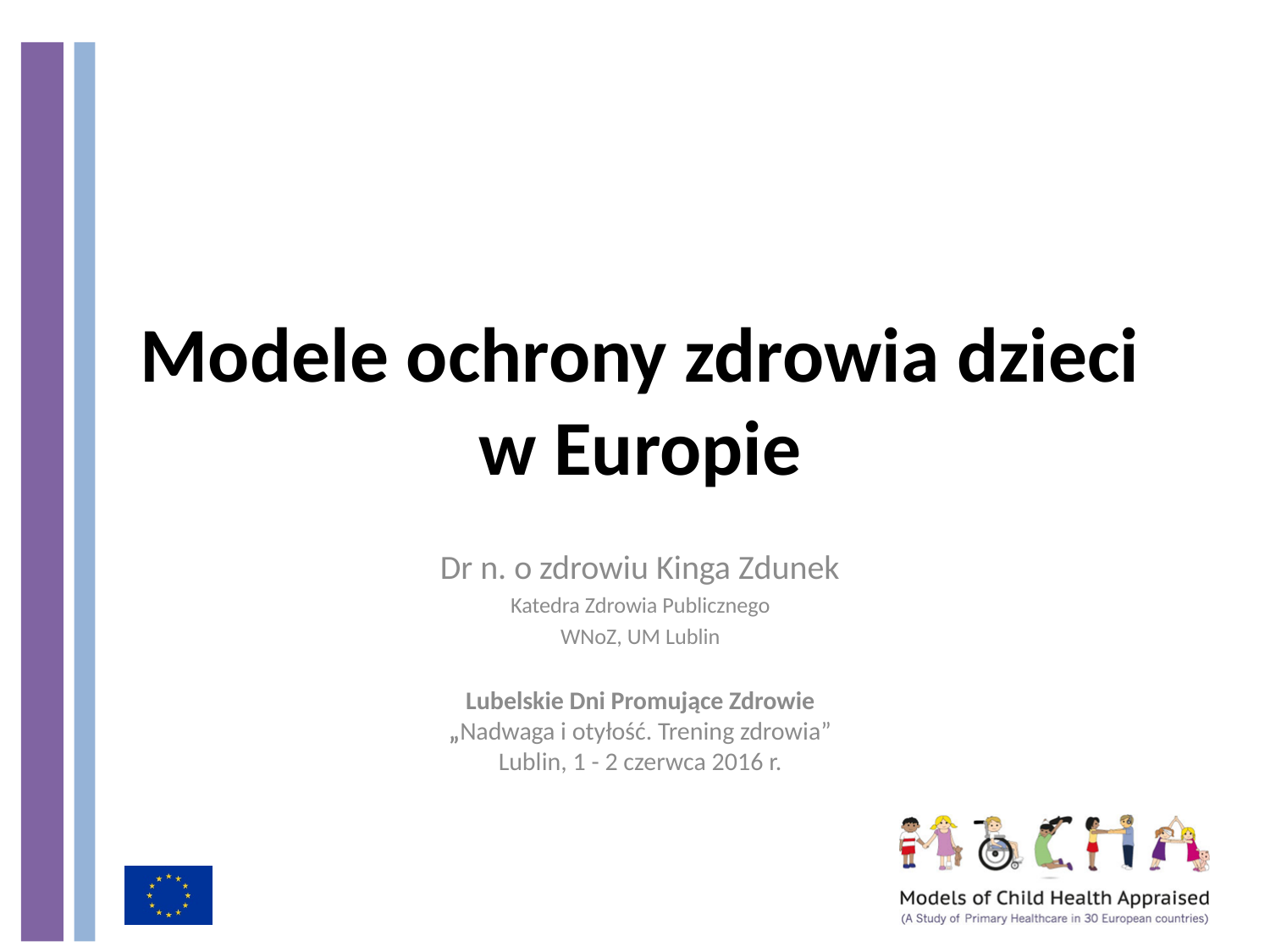

# Modele ochrony zdrowia dzieci w Europie
Dr n. o zdrowiu Kinga Zdunek
Katedra Zdrowia Publicznego
WNoZ, UM Lublin

Lubelskie Dni Promujące Zdrowie
„Nadwaga i otyłość. Trening zdrowia”
Lublin, 1 - 2 czerwca 2016 r.